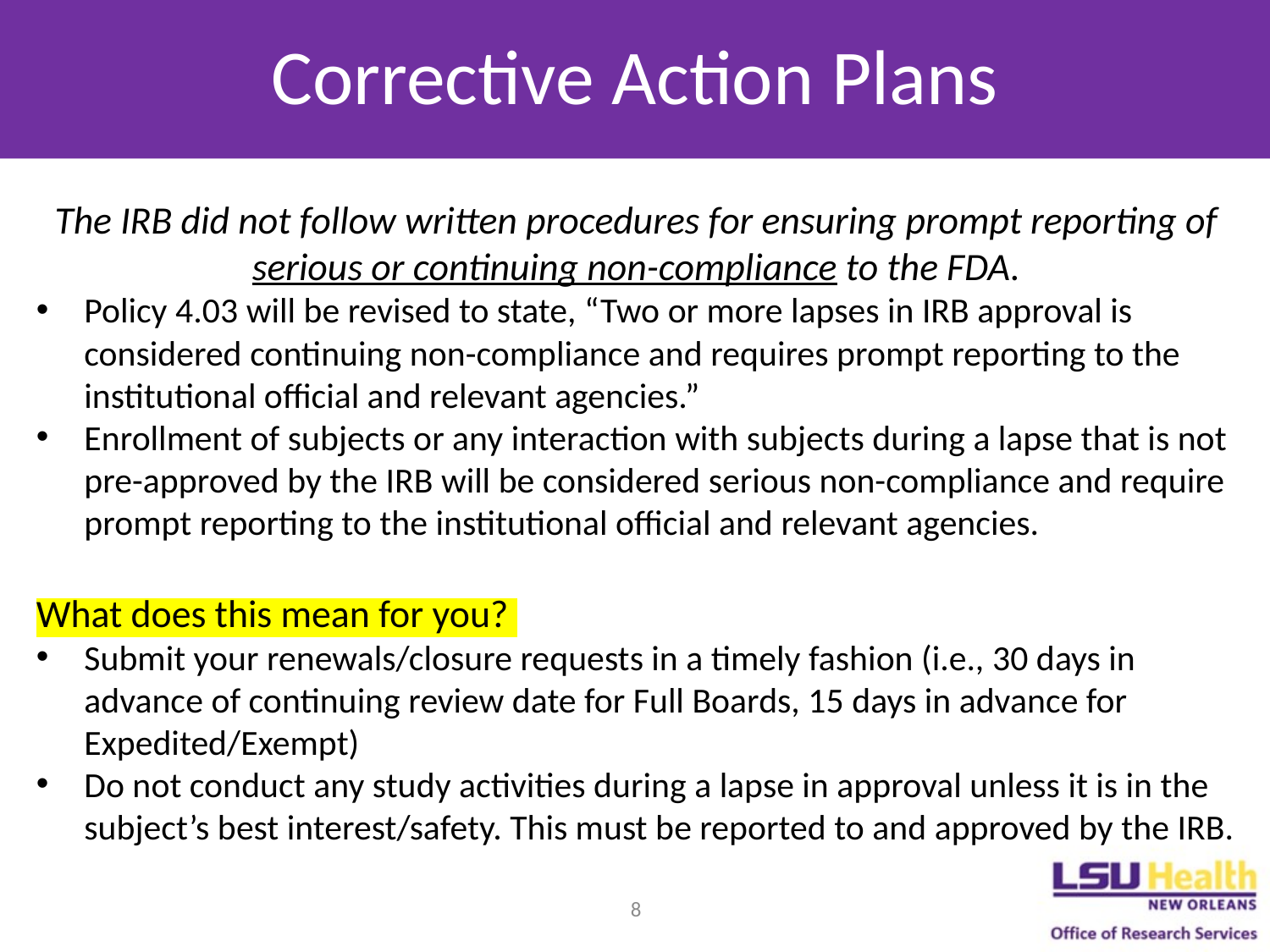

# Corrective Action Plans
The IRB did not follow written procedures for ensuring prompt reporting of serious or continuing non-compliance to the FDA.
Policy 4.03 will be revised to state, “Two or more lapses in IRB approval is considered continuing non-compliance and requires prompt reporting to the institutional official and relevant agencies.”
Enrollment of subjects or any interaction with subjects during a lapse that is not pre-approved by the IRB will be considered serious non-compliance and require prompt reporting to the institutional official and relevant agencies.

What does this mean for you?
Submit your renewals/closure requests in a timely fashion (i.e., 30 days in advance of continuing review date for Full Boards, 15 days in advance for Expedited/Exempt)
Do not conduct any study activities during a lapse in approval unless it is in the subject’s best interest/safety. This must be reported to and approved by the IRB.
8